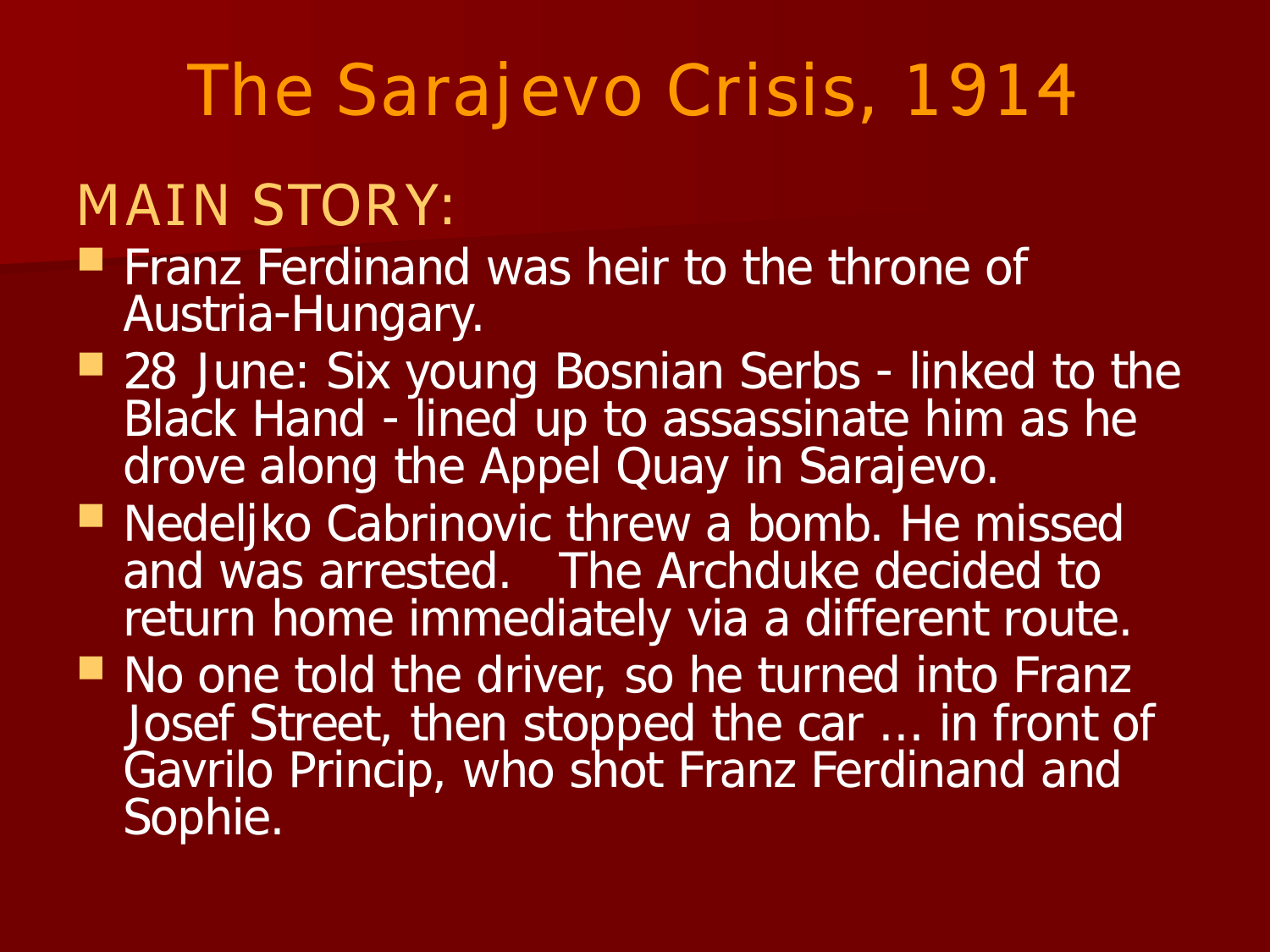

# The Sarajevo Crisis, 1914
MAIN STORY:
Franz Ferdinand was heir to the throne of Austria-Hungary.
28 June: Six young Bosnian Serbs - linked to the Black Hand - lined up to assassinate him as he drove along the Appel Quay in Sarajevo.
Nedeljko Cabrinovic threw a bomb. He missed and was arrested.   The Archduke decided to return home immediately via a different route.
No one told the driver, so he turned into Franz Josef Street, then stopped the car ... in front of Gavrilo Princip, who shot Franz Ferdinand and Sophie.